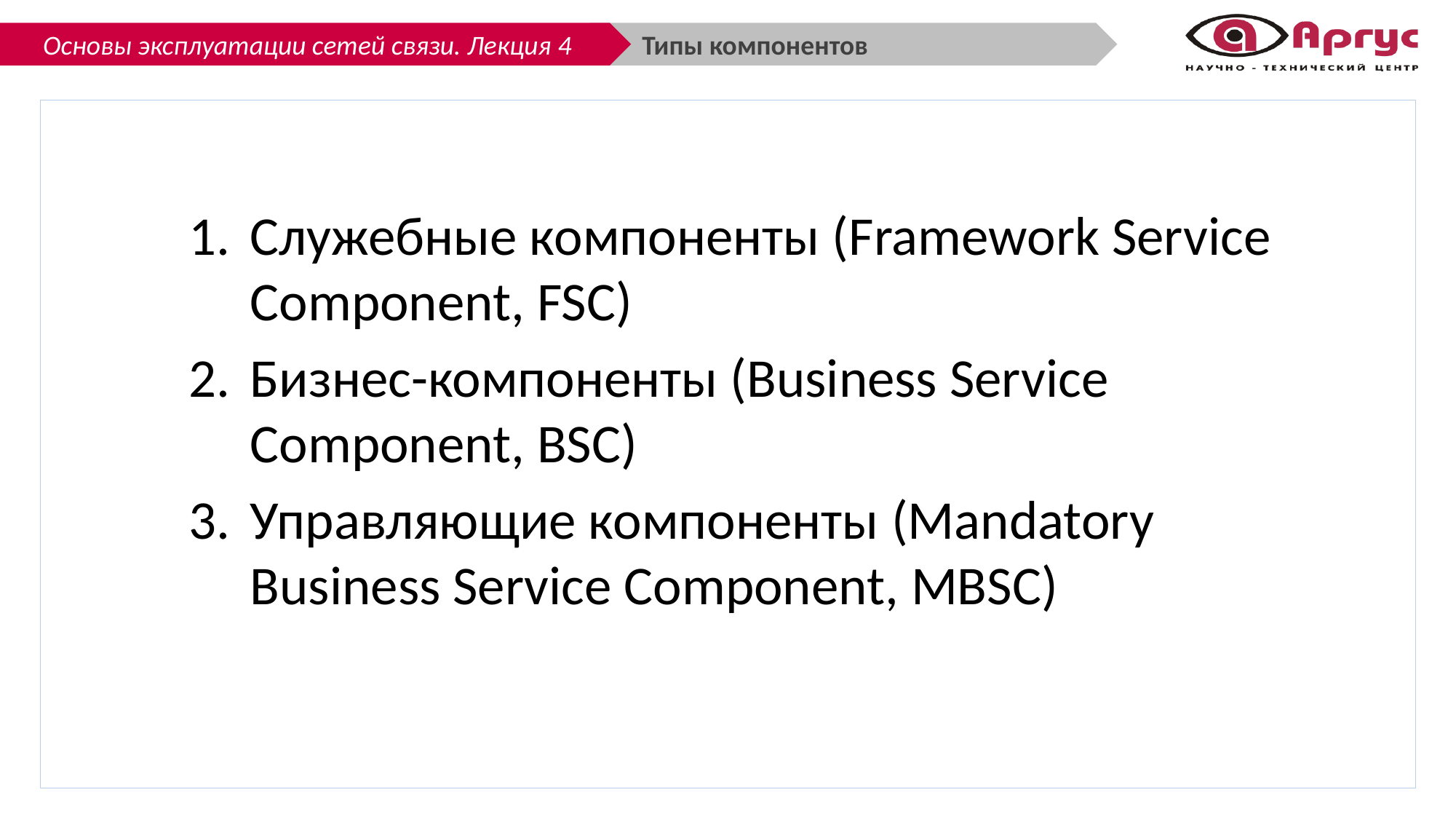

Типы компонентов
Служебные компоненты (Framework Service Component, FSC)
Бизнес-компоненты (Business Service Component, BSC)
Управляющие компоненты (Mandatory Business Service Component, MBSC)